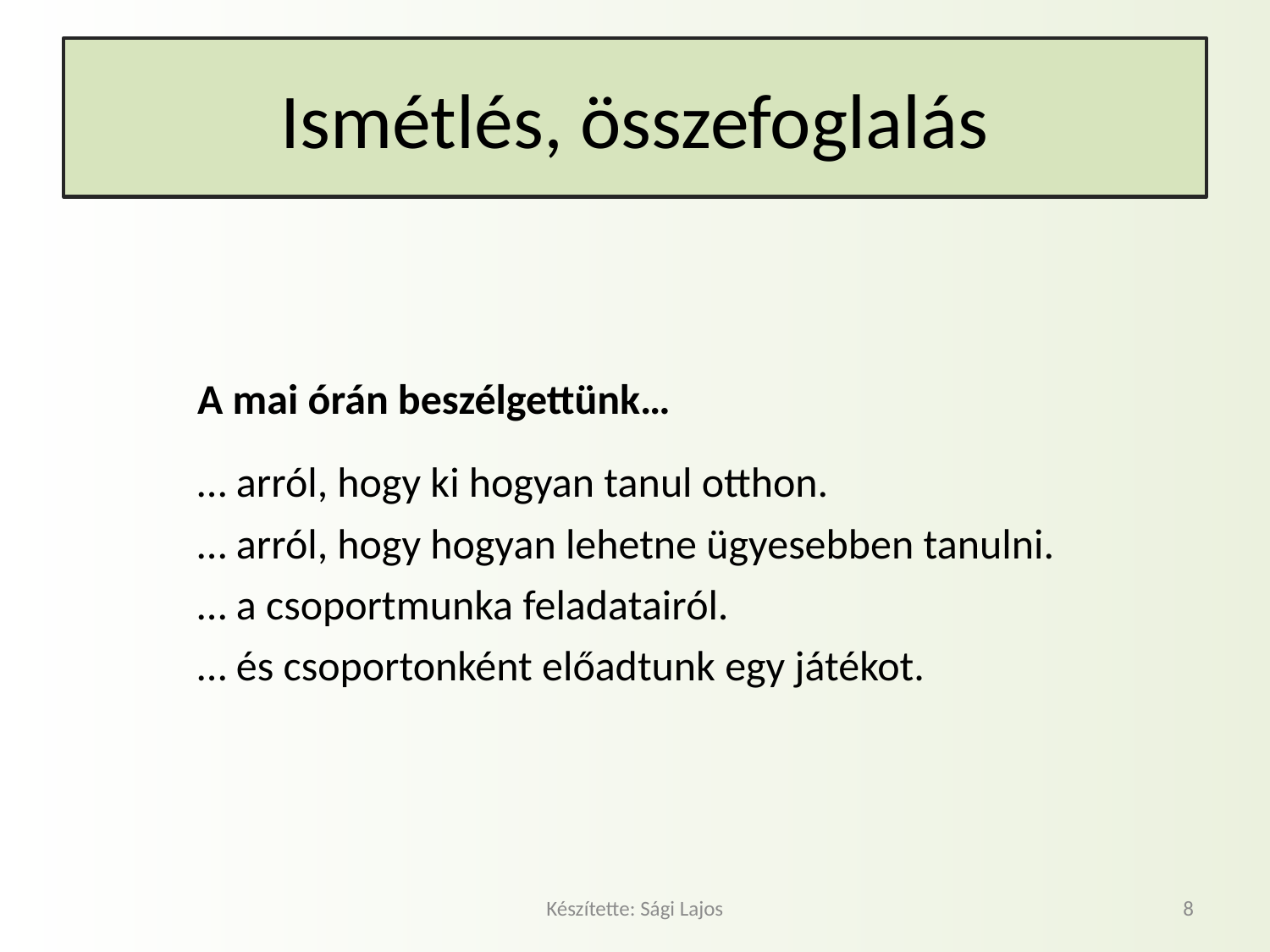

# Ismétlés, összefoglalás
A mai órán beszélgettünk…
… arról, hogy ki hogyan tanul otthon.
… arról, hogy hogyan lehetne ügyesebben tanulni.
… a csoportmunka feladatairól.
… és csoportonként előadtunk egy játékot.
Készítette: Sági Lajos
8